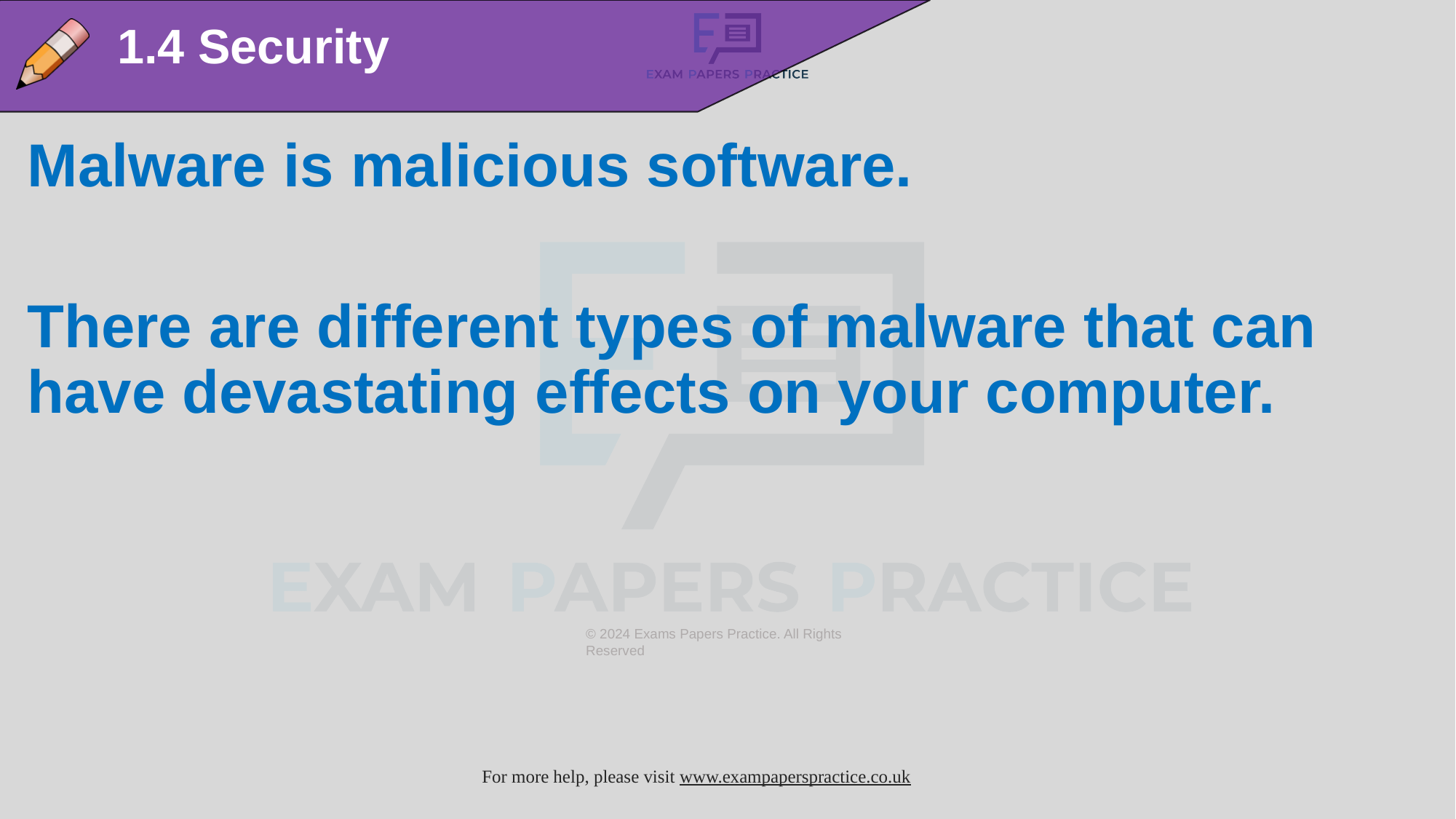

1.4 Security
Malware is malicious software.

There are different types of malware that can have devastating effects on your computer.